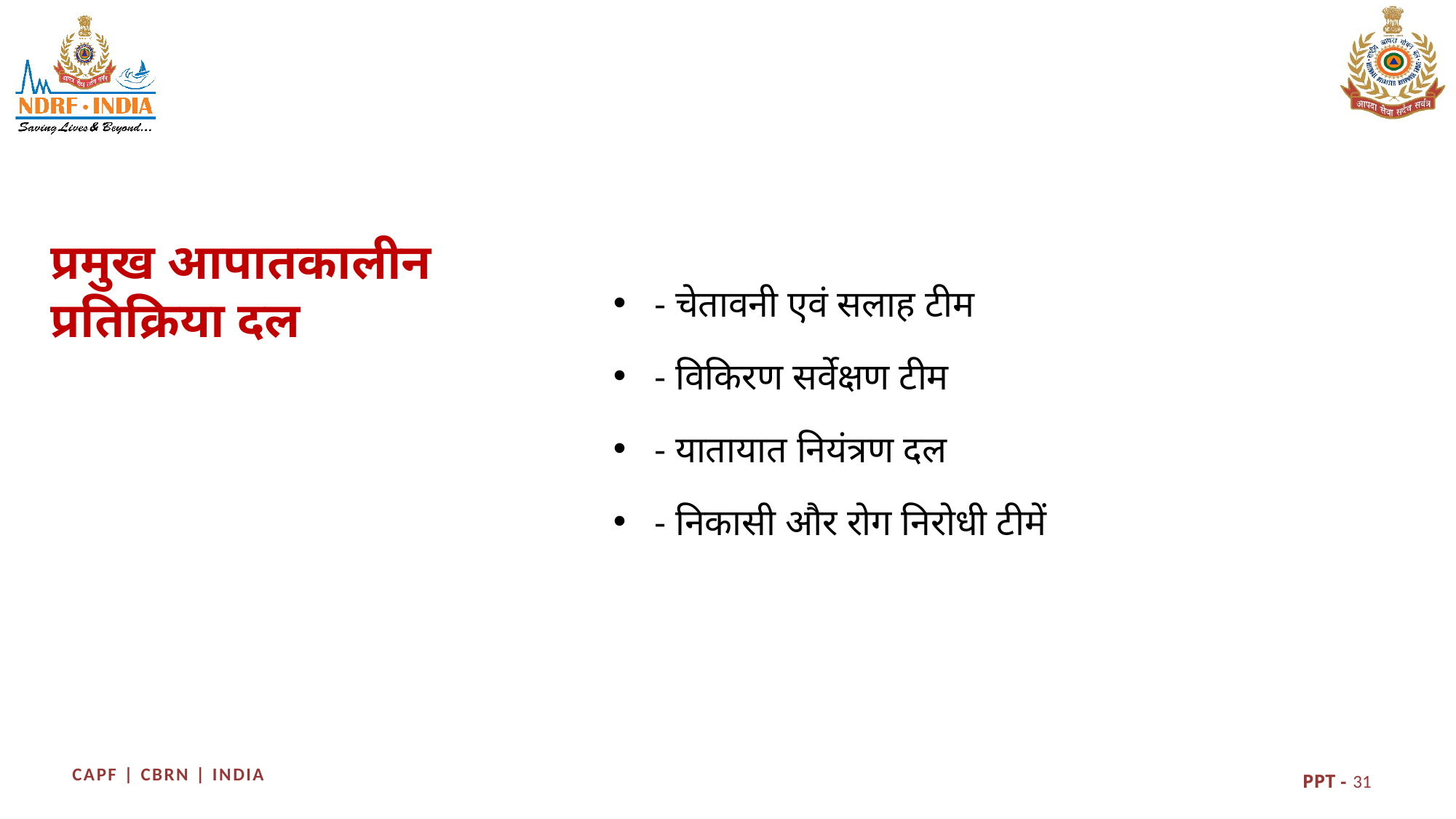

प्रमुख आपातकालीन प्रतिक्रिया दल
- चेतावनी एवं सलाह टीम
- विकिरण सर्वेक्षण टीम
- यातायात नियंत्रण दल
- निकासी और रोग निरोधी टीमें
31